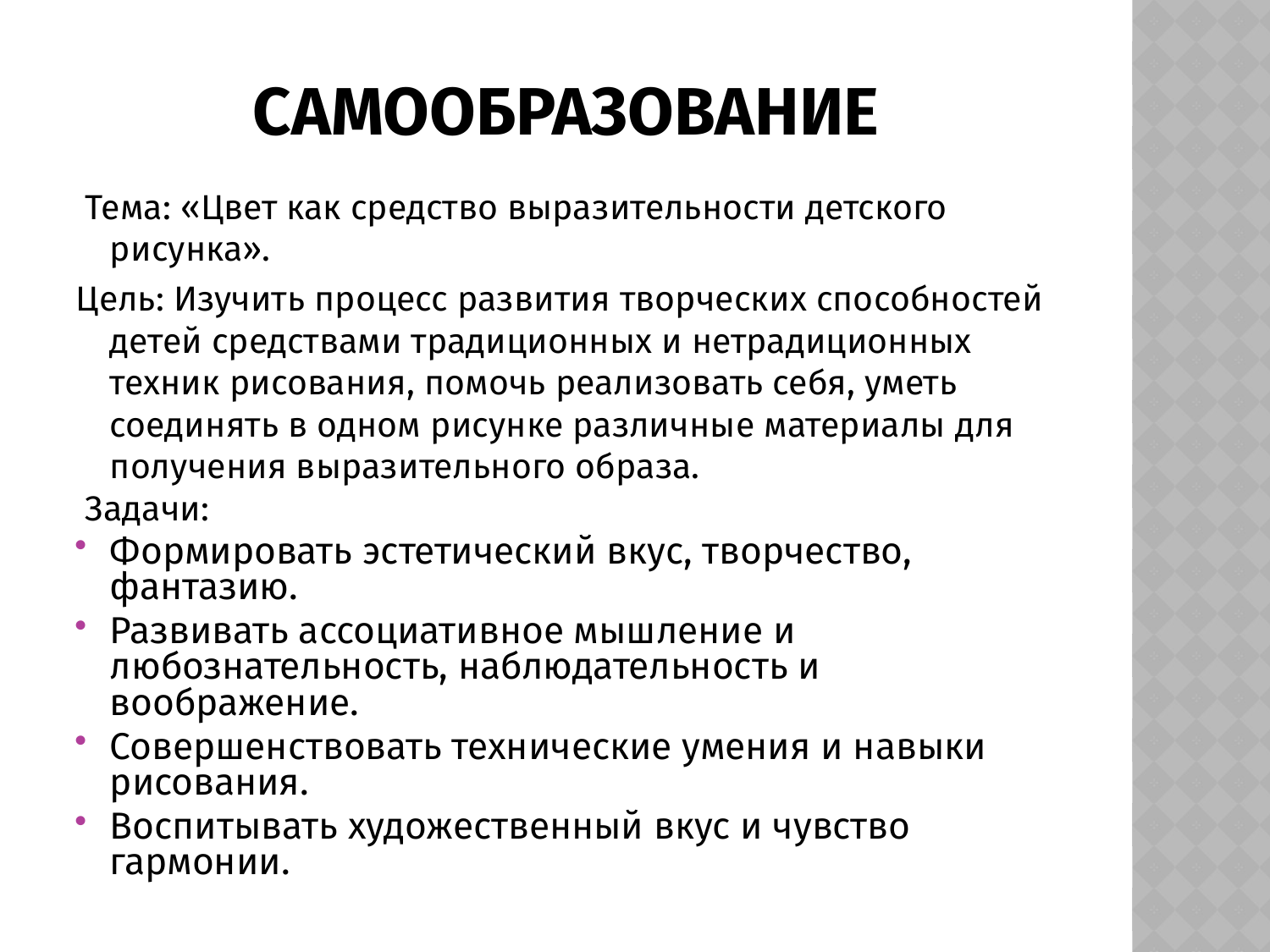

# самообразование
 Тема: «Цвет как средство выразительности детского рисунка».
Цель: Изучить процесс развития творческих способностей детей средствами традиционных и нетрадиционных техник рисования, помочь реализовать себя, уметь соединять в одном рисунке различные материалы для получения выразительного образа.
 Задачи:
Формировать эстетический вкус, творчество, фантазию.
Развивать ассоциативное мышление и любознательность, наблюдательность и воображение.
Совершенствовать технические умения и навыки рисования.
Воспитывать художественный вкус и чувство гармонии.